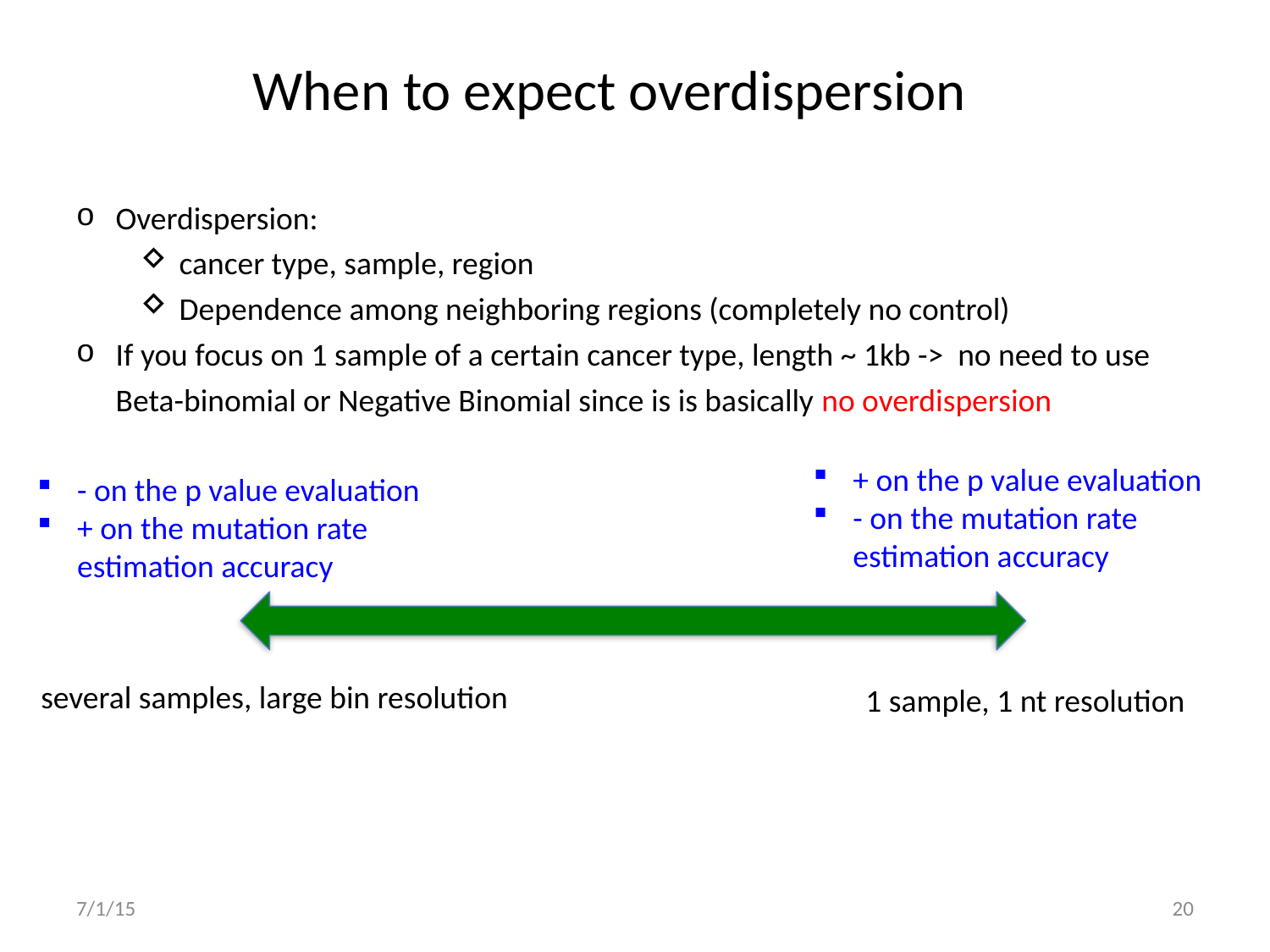

When to expect overdispersion
Overdispersion:
cancer type, sample, region
Dependence among neighboring regions (completely no control)
If you focus on 1 sample of a certain cancer type, length ~ 1kb ->  no need to use Beta-binomial or Negative Binomial since is is basically no overdispersion

+ on the p value evaluation
- on the mutation rate estimation accuracy
- on the p value evaluation
+ on the mutation rate estimation accuracy

several samples, large bin resolution
1 sample, 1 nt resolution
7/1/15
20